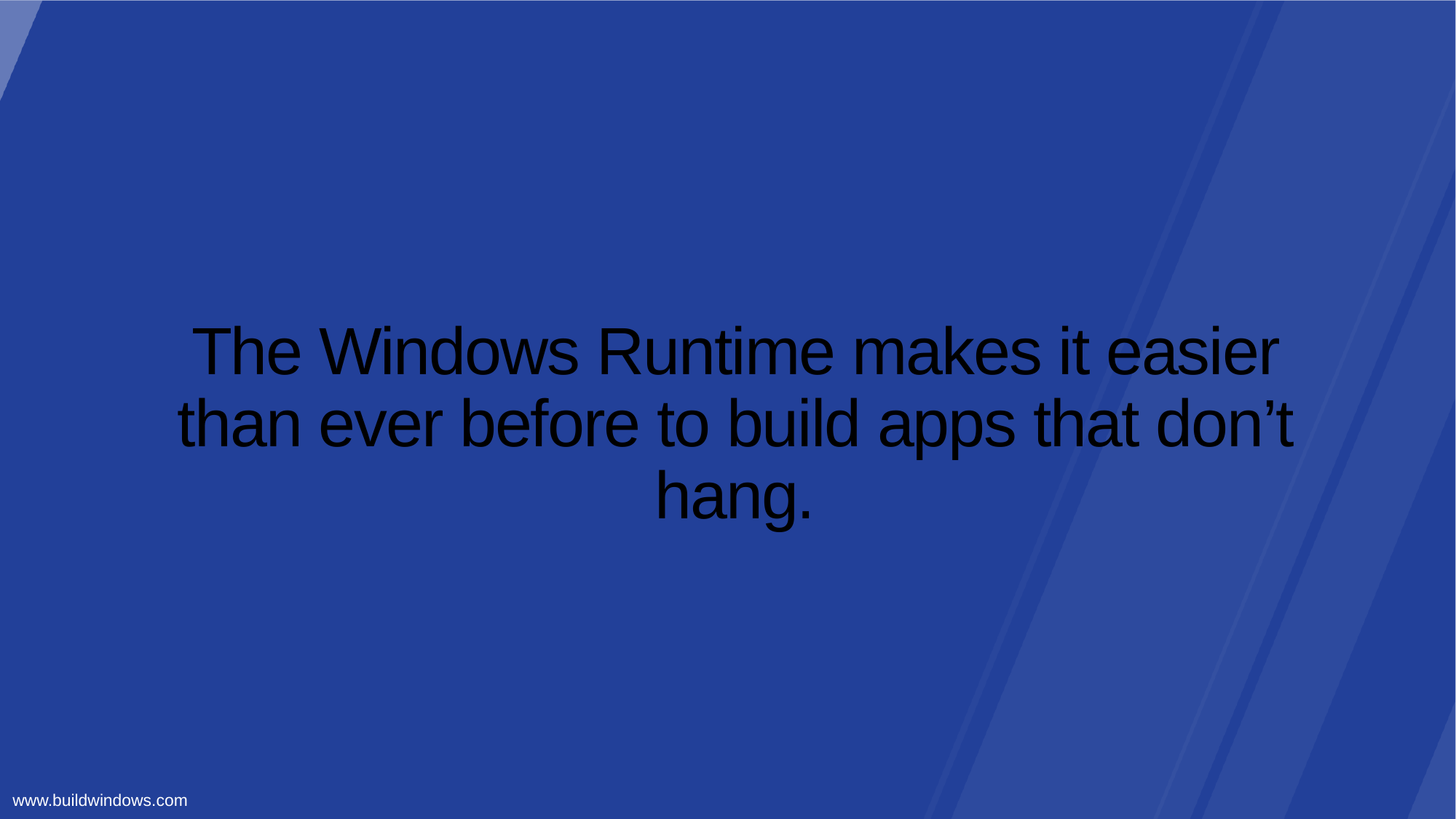

# The Windows Runtime makes it easier than ever before to build apps that don’t hang.